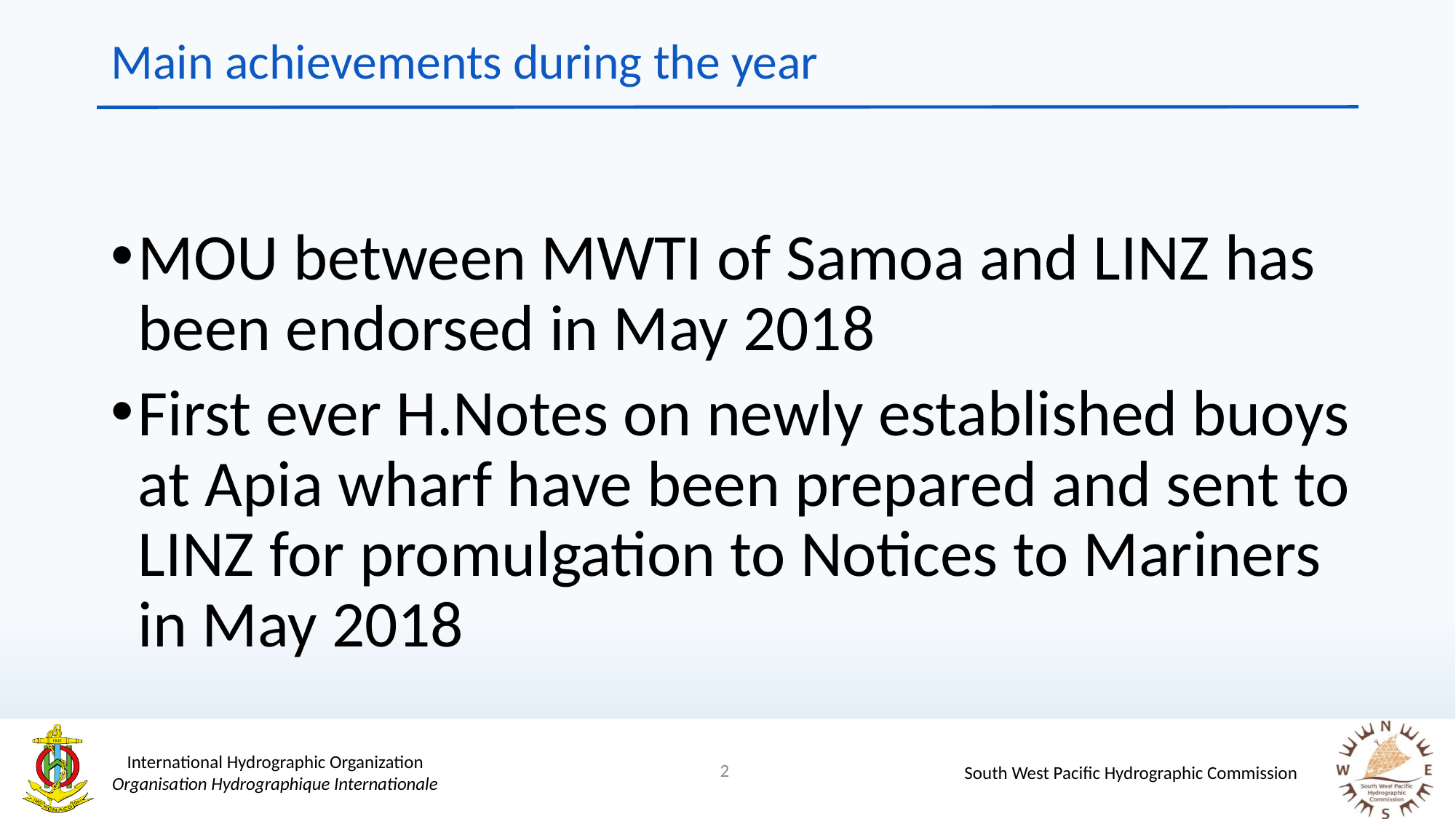

# Main achievements during the year
MOU between MWTI of Samoa and LINZ has been endorsed in May 2018
First ever H.Notes on newly established buoys at Apia wharf have been prepared and sent to LINZ for promulgation to Notices to Mariners in May 2018

2